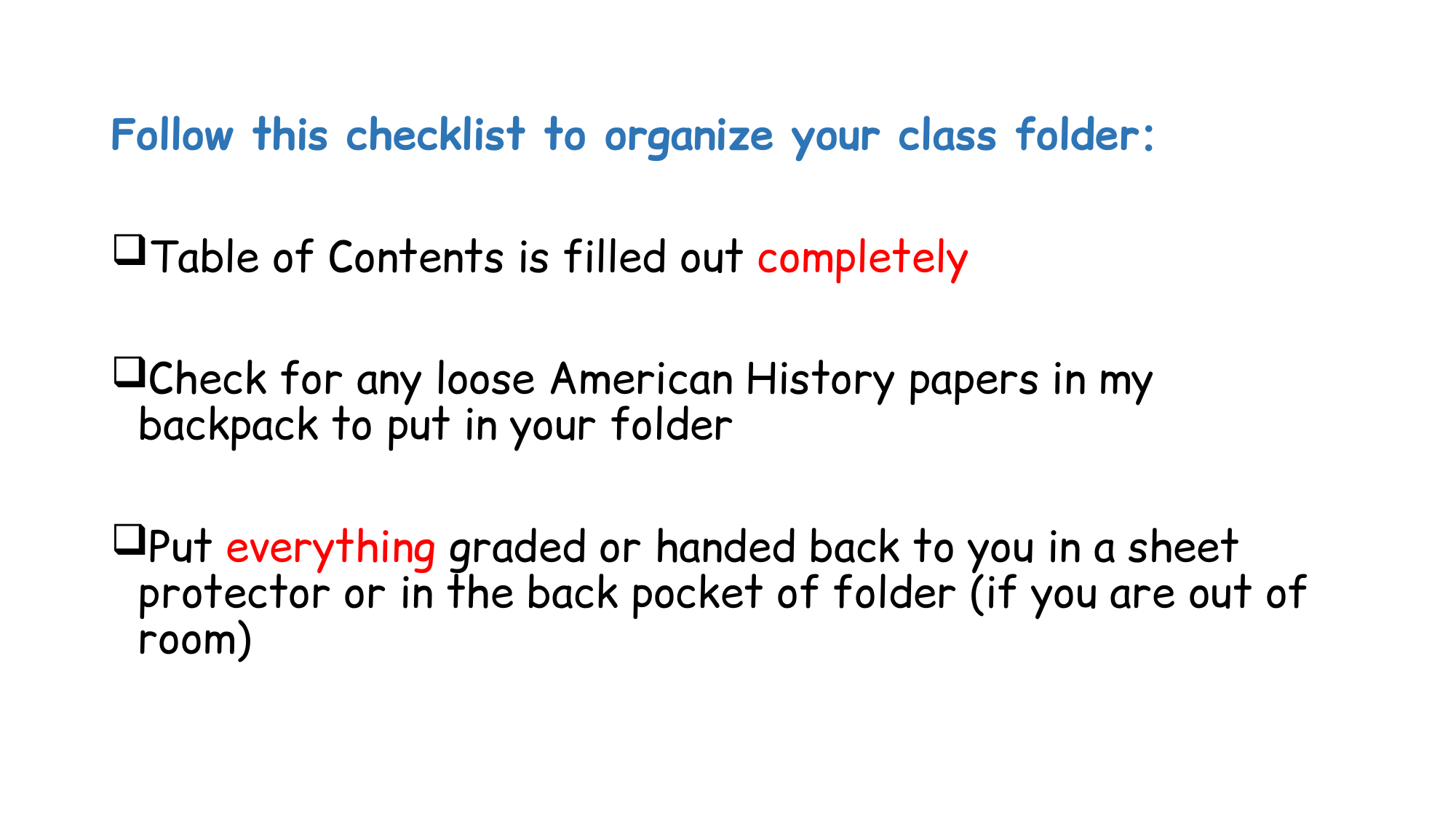

Follow this checklist to organize your class folder:

Table of Contents is filled out completely

Check for any loose American History papers in my backpack to put in your folder

Put everything graded or handed back to you in a sheet protector or in the back pocket of folder (if you are out of room)